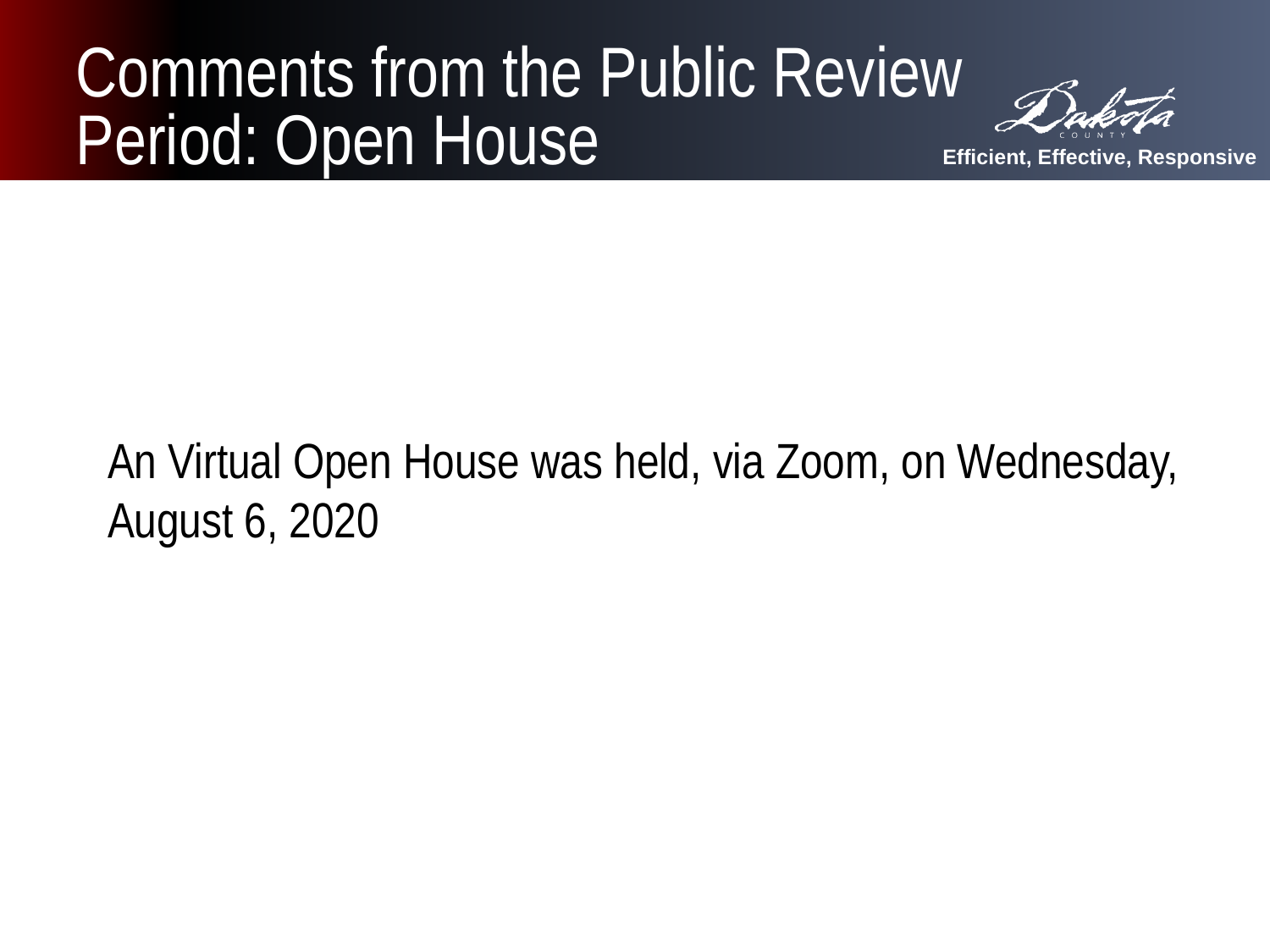

# Comments from the Public Review Period: Open House
An Virtual Open House was held, via Zoom, on Wednesday, August 6, 2020